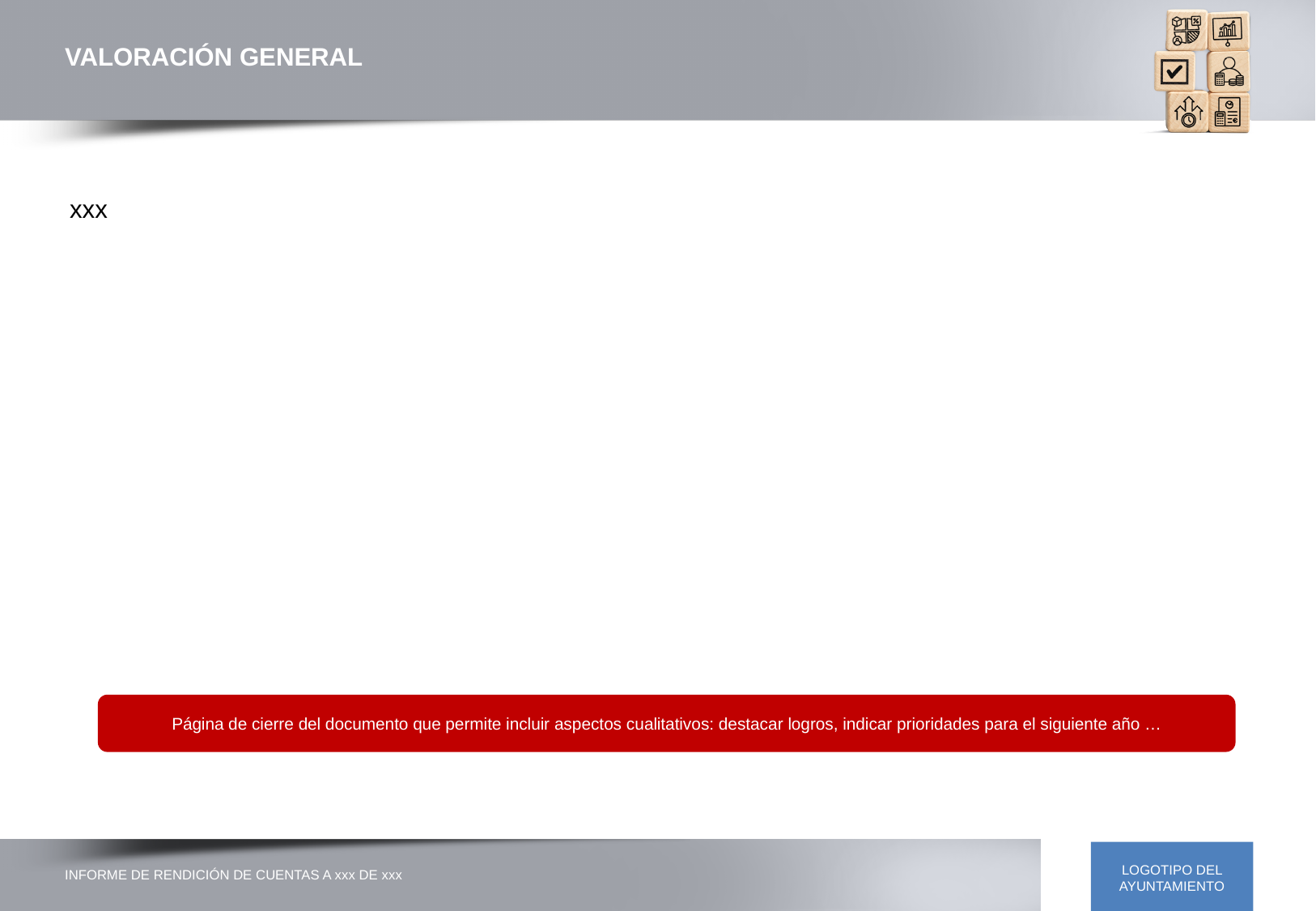

VALORACIÓN GENERAL
xxx
Página de cierre del documento que permite incluir aspectos cualitativos: destacar logros, indicar prioridades para el siguiente año …